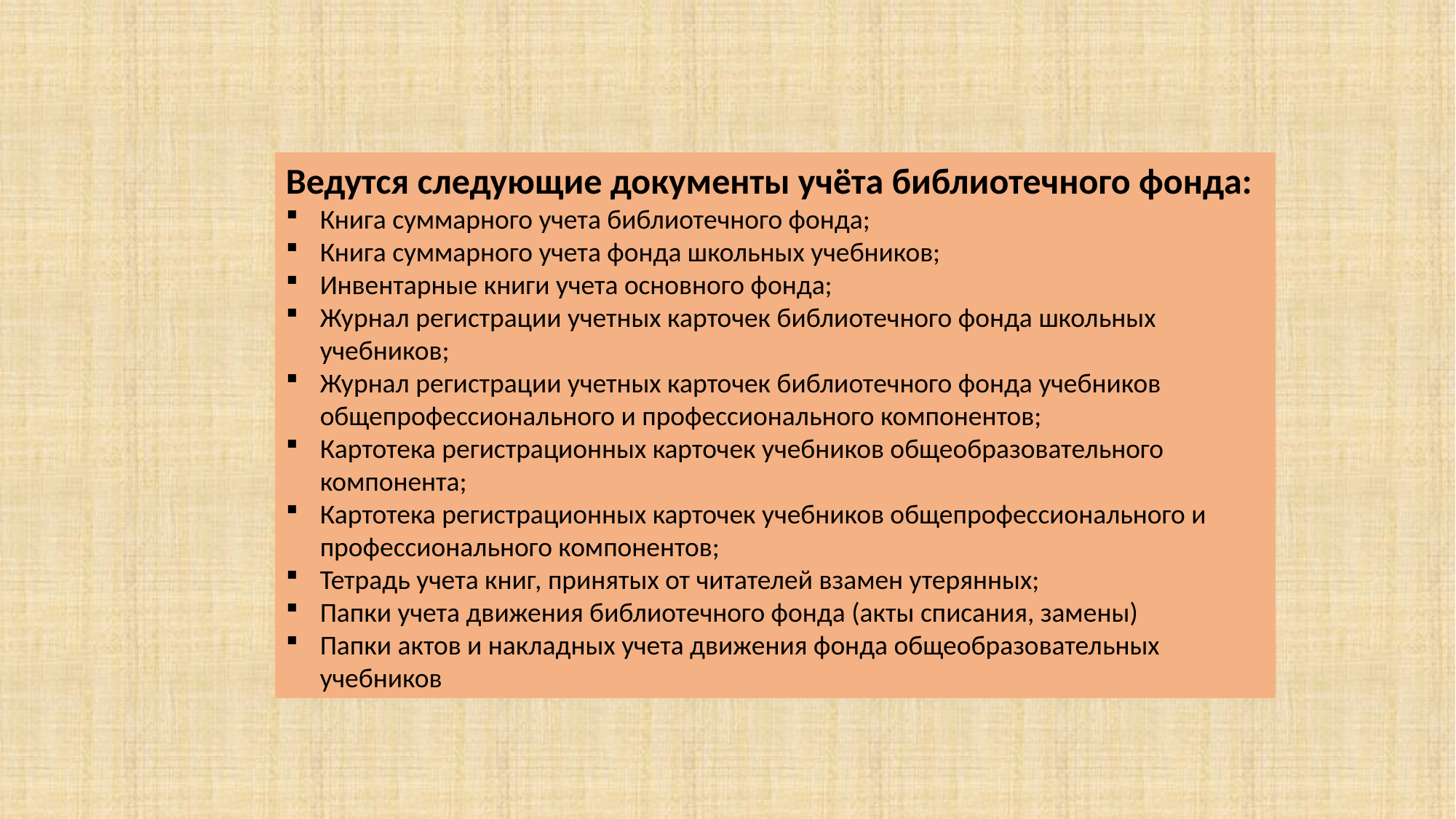

Ведутся следующие документы учёта библиотечного фонда:
Книга суммарного учета библиотечного фонда;
Книга суммарного учета фонда школьных учебников;
Инвентарные книги учета основного фонда;
Журнал регистрации учетных карточек библиотечного фонда школьных учебников;
Журнал регистрации учетных карточек библиотечного фонда учебников общепрофессионального и профессионального компонентов;
Картотека регистрационных карточек учебников общеобразовательного компонента;
Картотека регистрационных карточек учебников общепрофессионального и профессионального компонентов;
Тетрадь учета книг, принятых от читателей взамен утерянных;
Папки учета движения библиотечного фонда (акты списания, замены)
Папки актов и накладных учета движения фонда общеобразовательных учебников